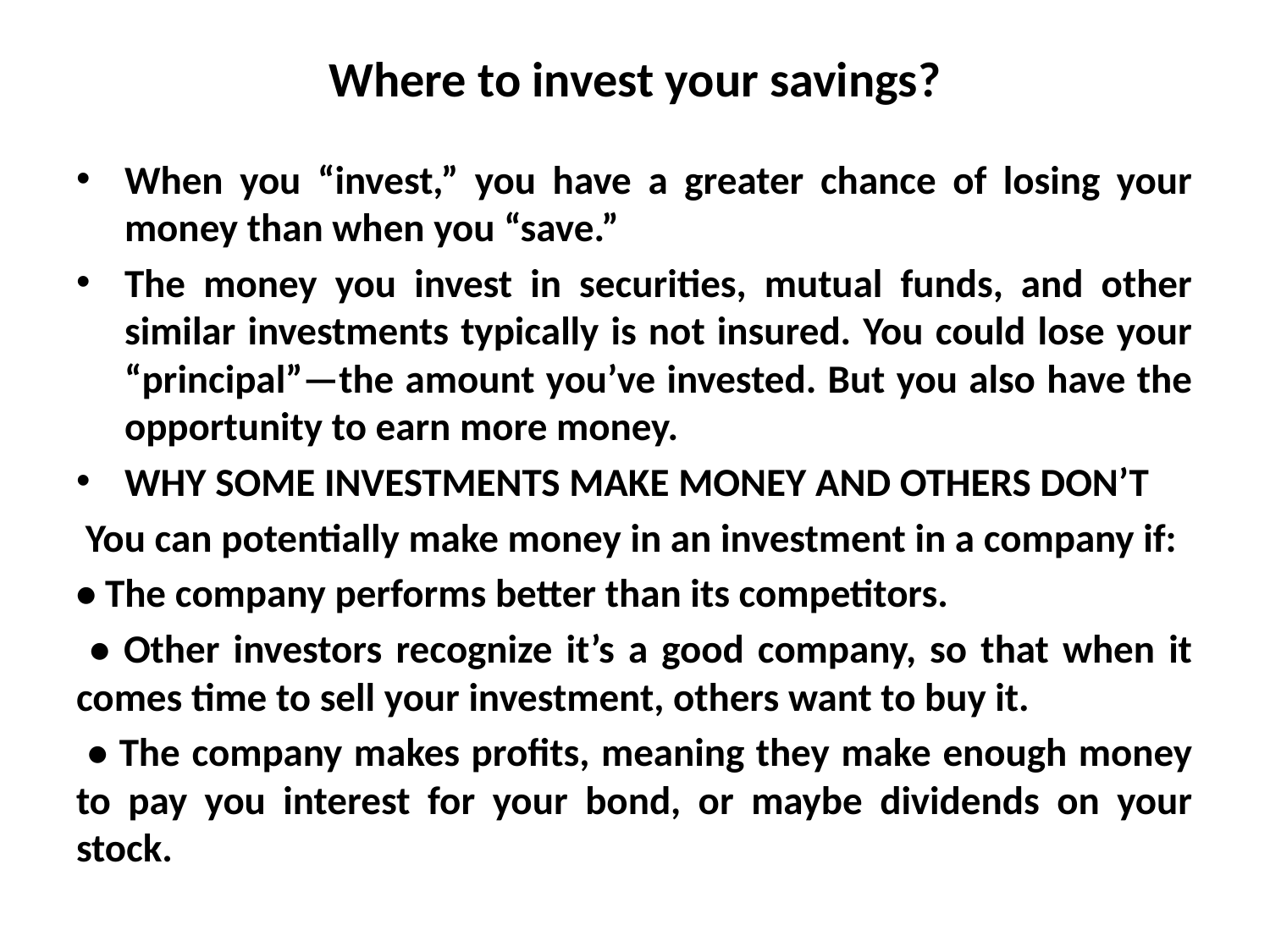

# Where to invest your savings?
When you “invest,” you have a greater chance of losing your money than when you “save.”
The money you invest in securities, mutual funds, and other similar investments typically is not insured. You could lose your “principal”—the amount you’ve invested. But you also have the opportunity to earn more money.
WHY SOME INVESTMENTS MAKE MONEY AND OTHERS DON’T
 You can potentially make money in an investment in a company if:
• The company performs better than its competitors.
 • Other investors recognize it’s a good company, so that when it comes time to sell your investment, others want to buy it.
 • The company makes profits, meaning they make enough money to pay you interest for your bond, or maybe dividends on your stock.